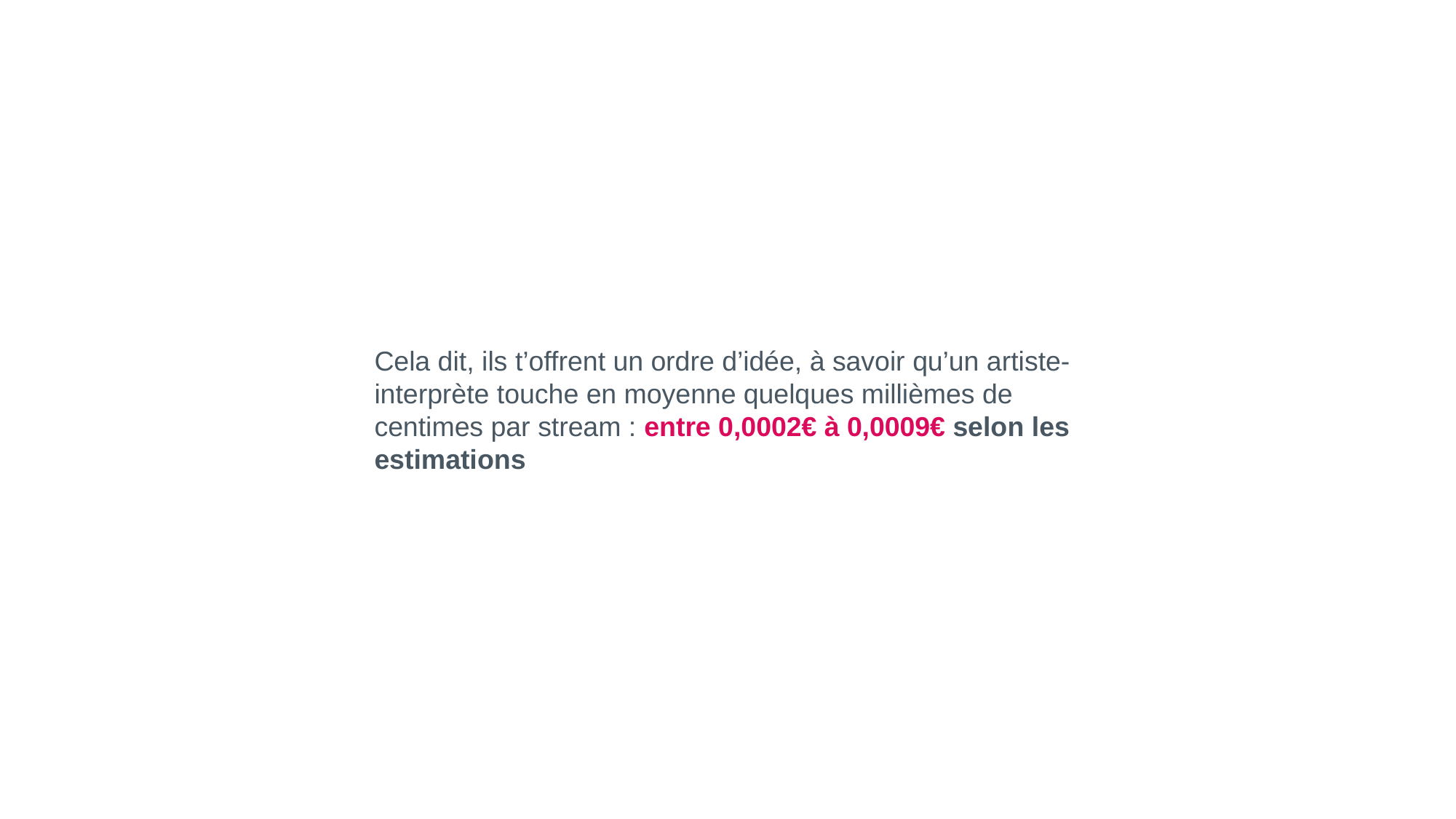

Cela dit, ils t’offrent un ordre d’idée, à savoir qu’un artiste-interprète touche en moyenne quelques millièmes de centimes par stream : entre 0,0002€ à 0,0009€ selon les estimations